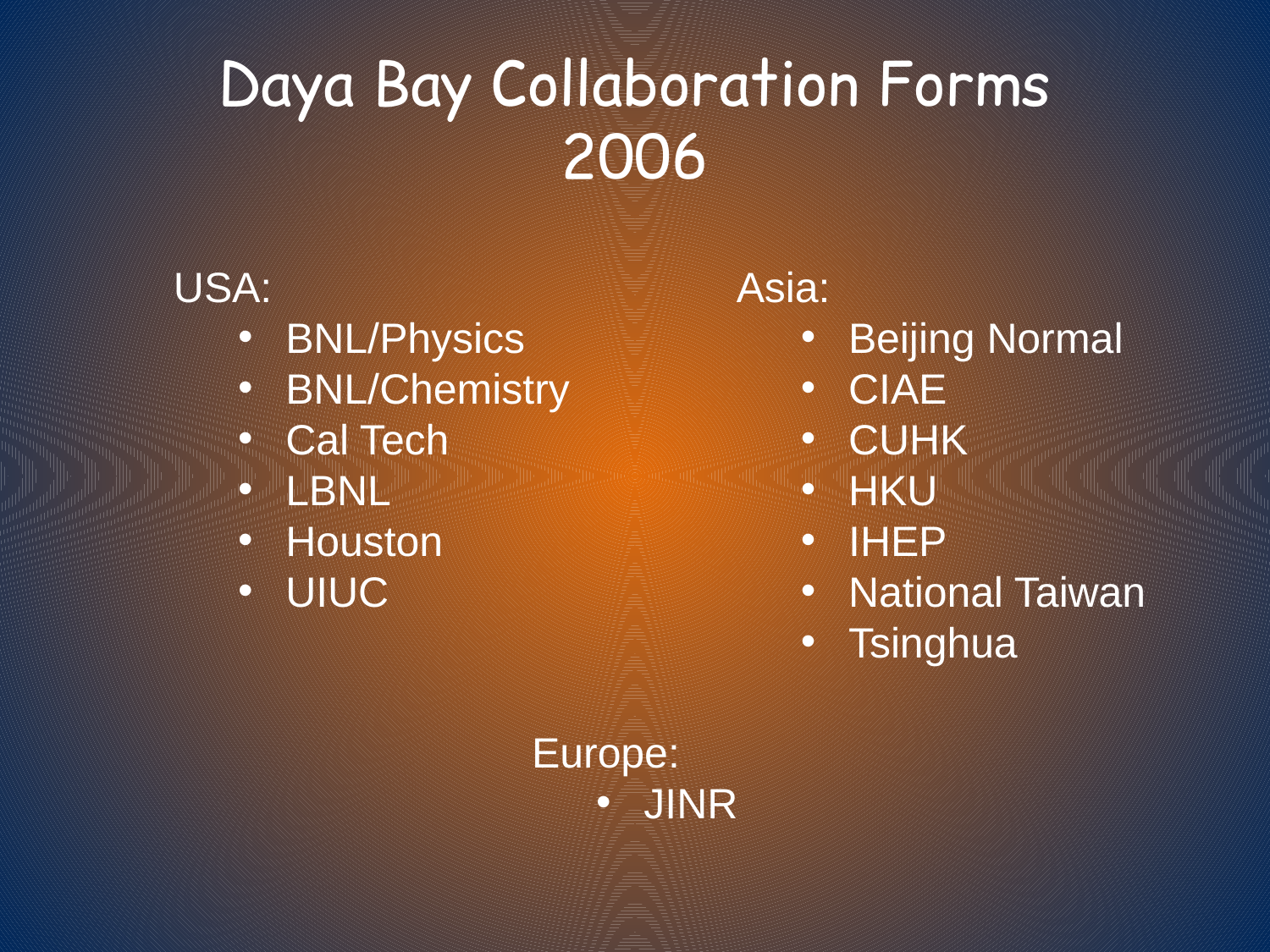

# Daya Bay Collaboration Forms 2006
USA:
BNL/Physics
BNL/Chemistry
Cal Tech
LBNL
Houston
UIUC
Asia:
Beijing Normal
CIAE
CUHK
HKU
IHEP
National Taiwan
Tsinghua
Europe:
JINR